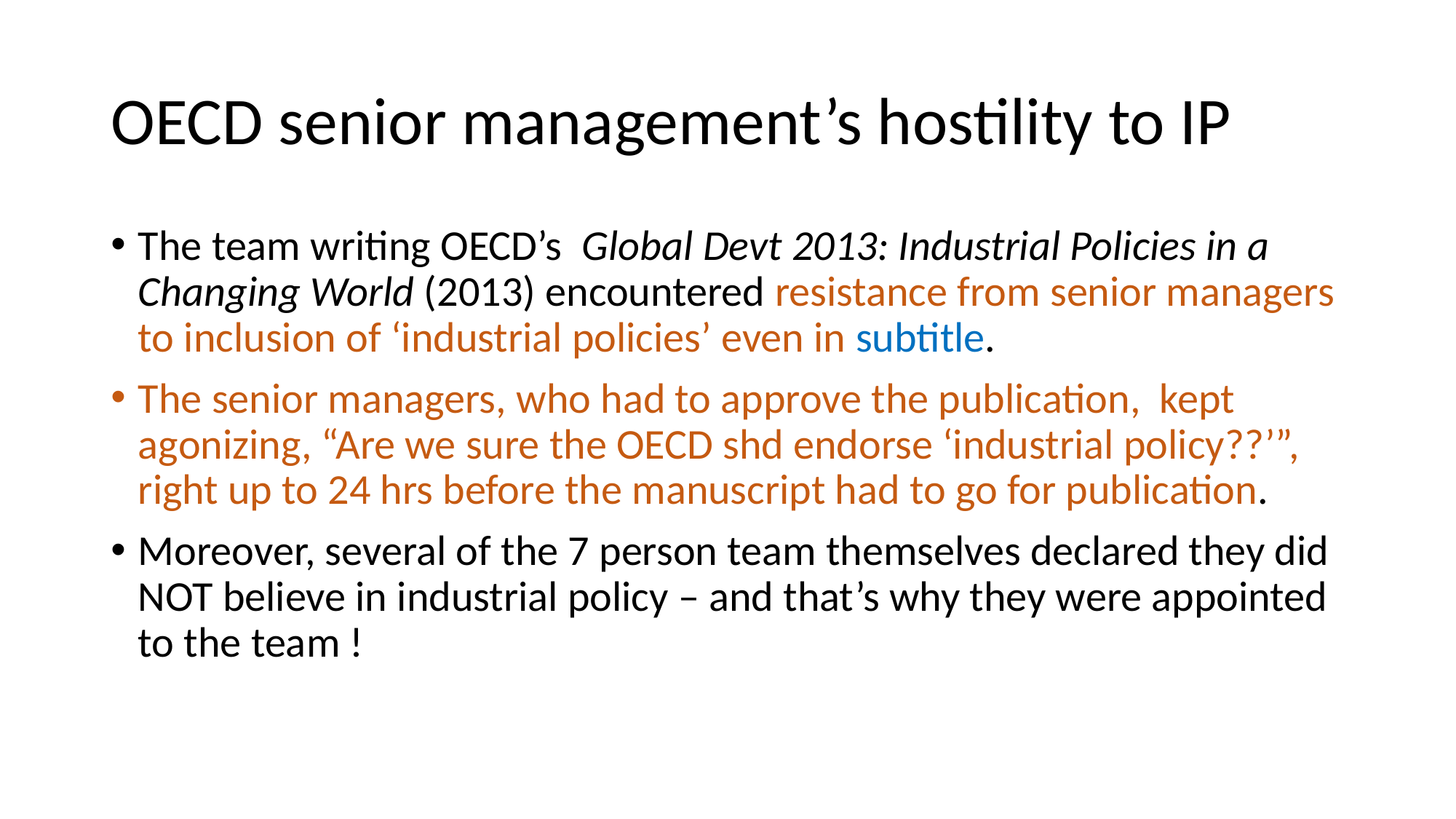

# OECD senior management’s hostility to IP
The team writing OECD’s  Global Devt 2013: Industrial Policies in a Changing World (2013) encountered resistance from senior managers to inclusion of ‘industrial policies’ even in subtitle.
The senior managers, who had to approve the publication,  kept agonizing, “Are we sure the OECD shd endorse ‘industrial policy??’”, right up to 24 hrs before the manuscript had to go for publication.
Moreover, several of the 7 person team themselves declared they did NOT believe in industrial policy – and that’s why they were appointed to the team !